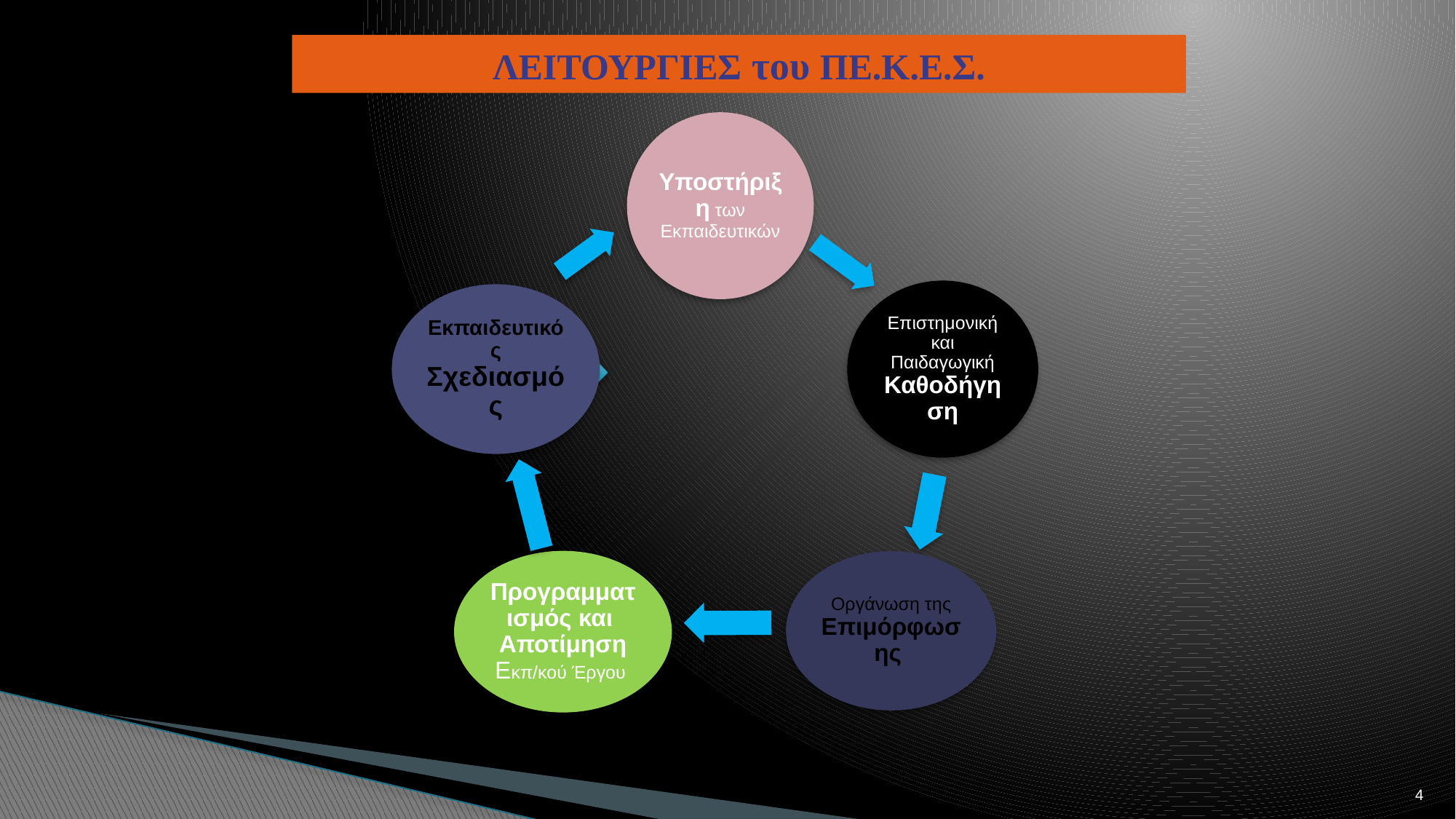

ΛΕΙΤΟΥΡΓΙΕΣ του ΠΕ.Κ.Ε.Σ.
Υποστήριξη των Εκπαιδευτικών

Επιστημονική και Παιδαγωγική Καθοδήγηση

Οργάνωση της Επιμόρφωσης

Προγραμματισμός και  Αποτίμηση Εκπ/κού Έργου

Εκπαιδευτικός Σχεδιασμός

#
4